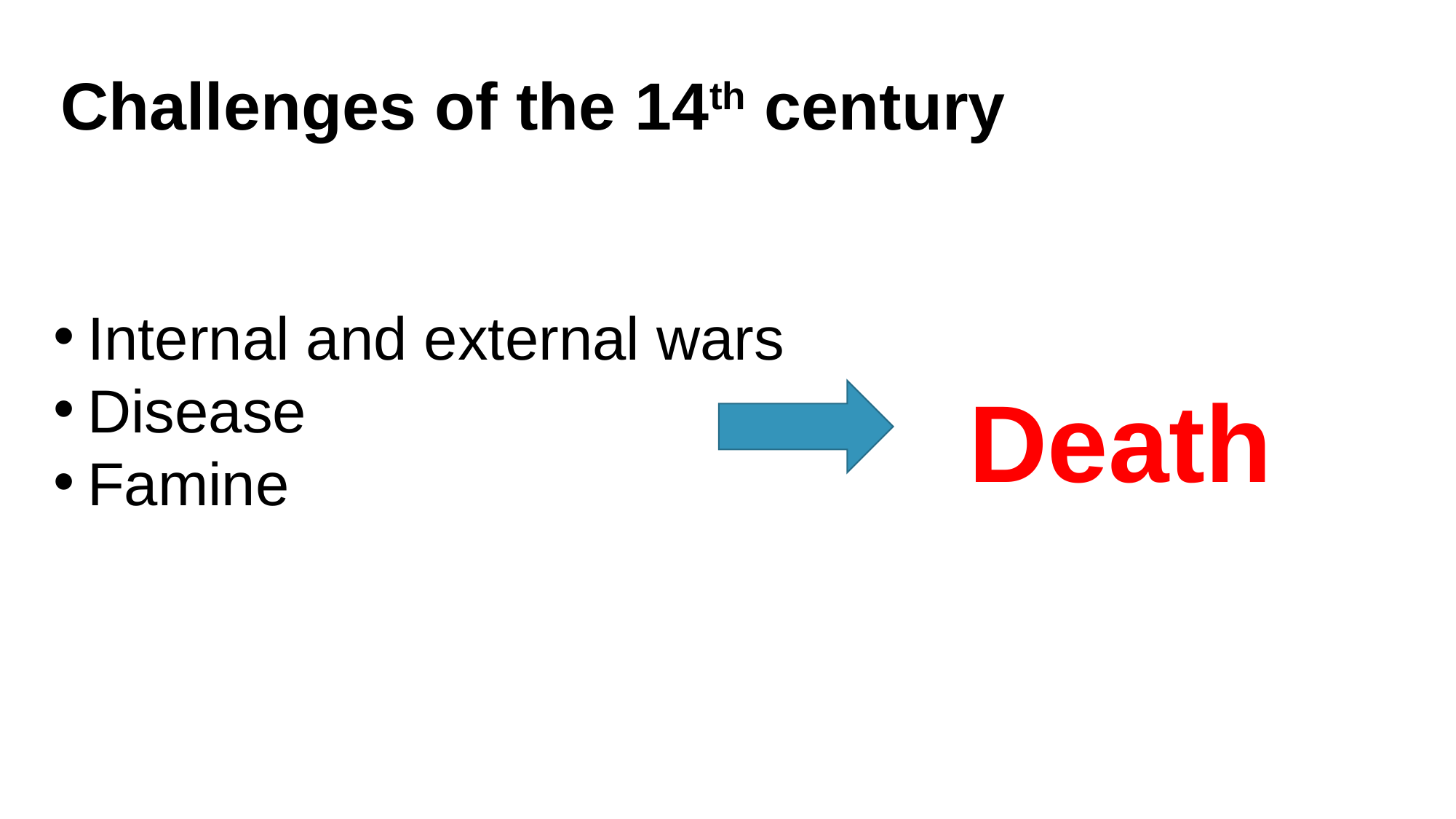

Challenges of the 14th century
Internal and external wars
Disease
Famine
Death